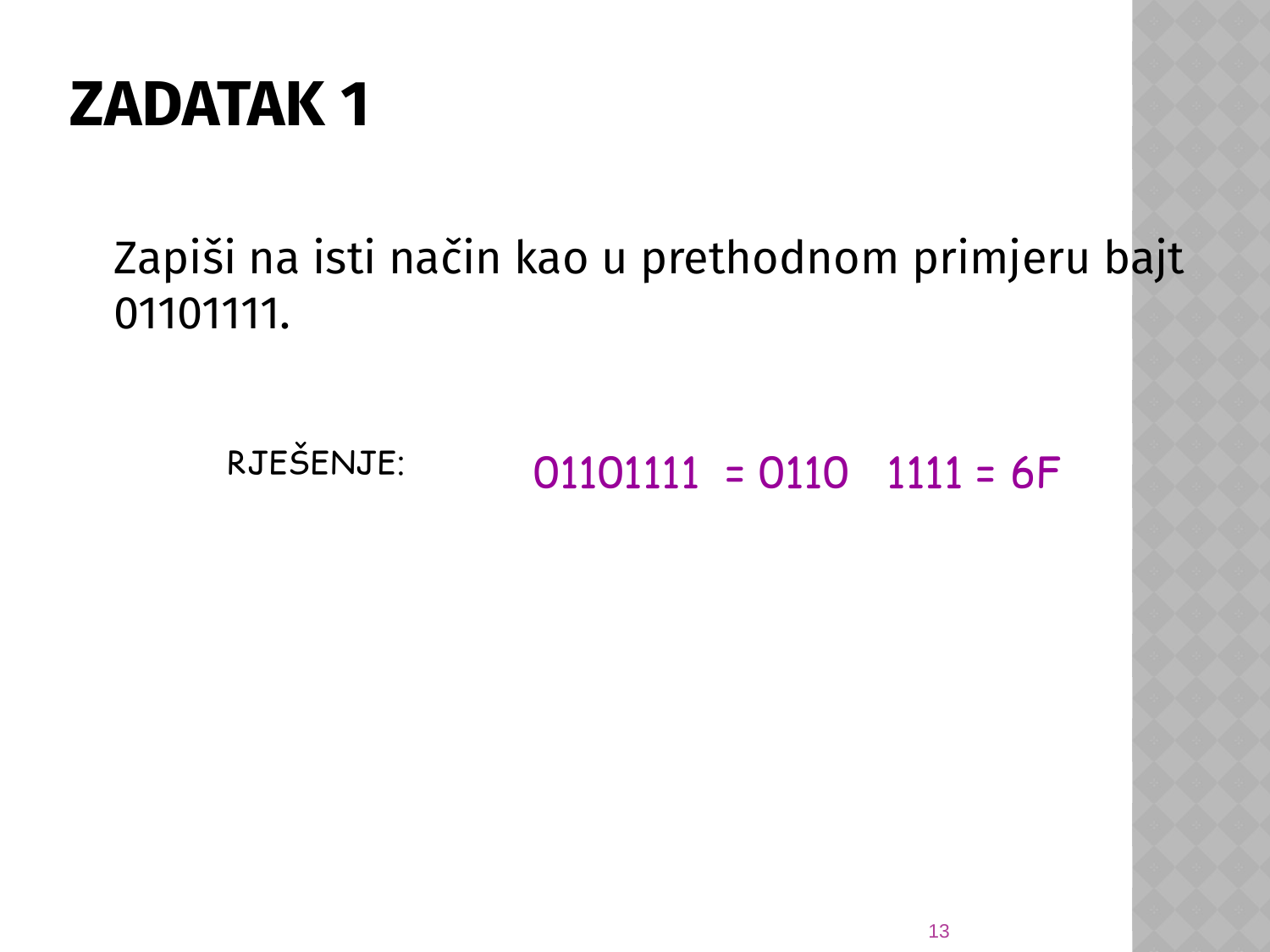

# Zadatak 1
	Zapiši na isti način kao u prethodnom primjeru bajt 01101111.
RJEŠENJE:
01101111  = 0110   1111 = 6F
13